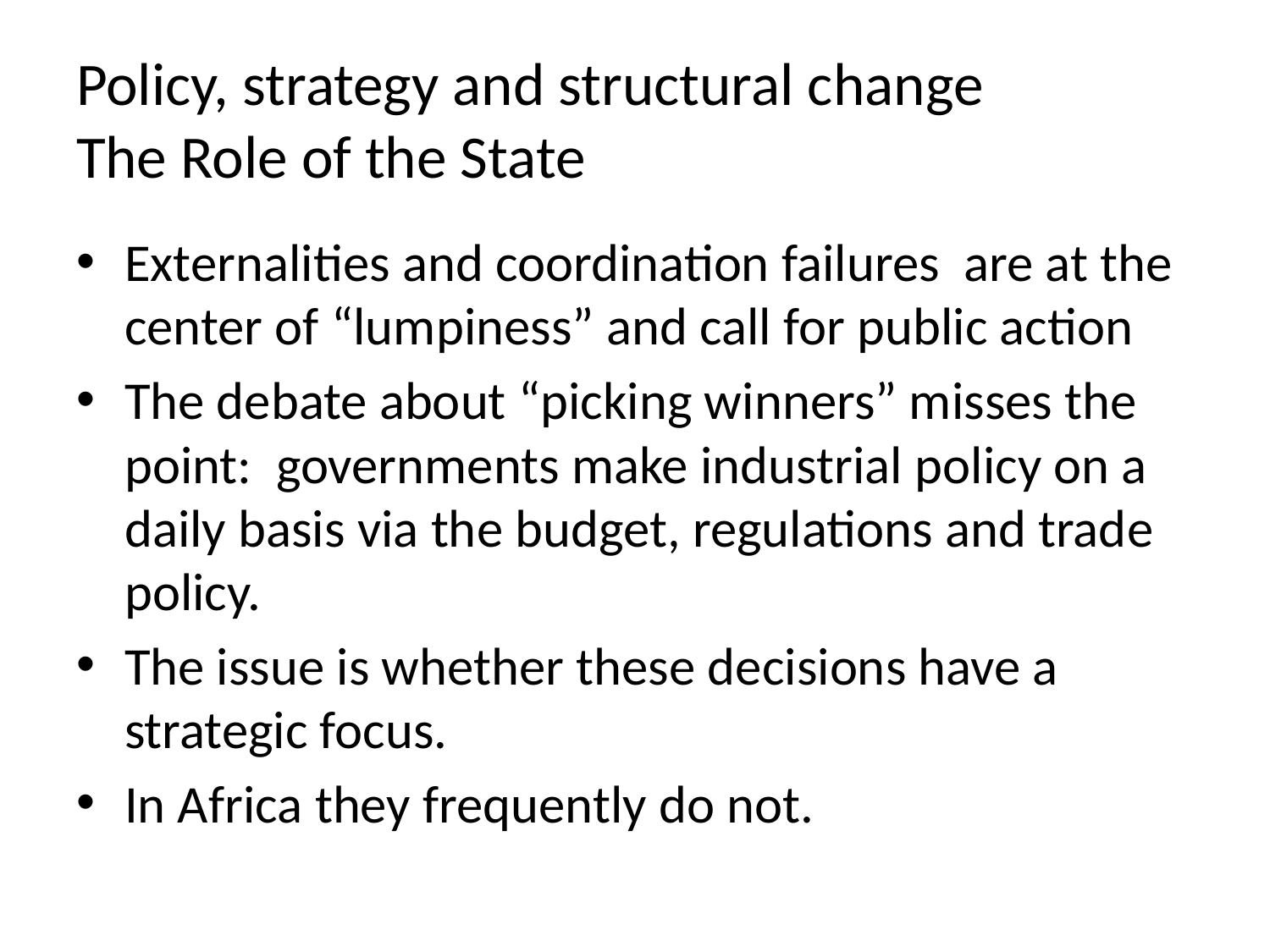

# Policy, strategy and structural change The Role of the State
Externalities and coordination failures  are at the center of “lumpiness” and call for public action
The debate about “picking winners” misses the point:  governments make industrial policy on a daily basis via the budget, regulations and trade policy.
The issue is whether these decisions have a strategic focus.
In Africa they frequently do not.